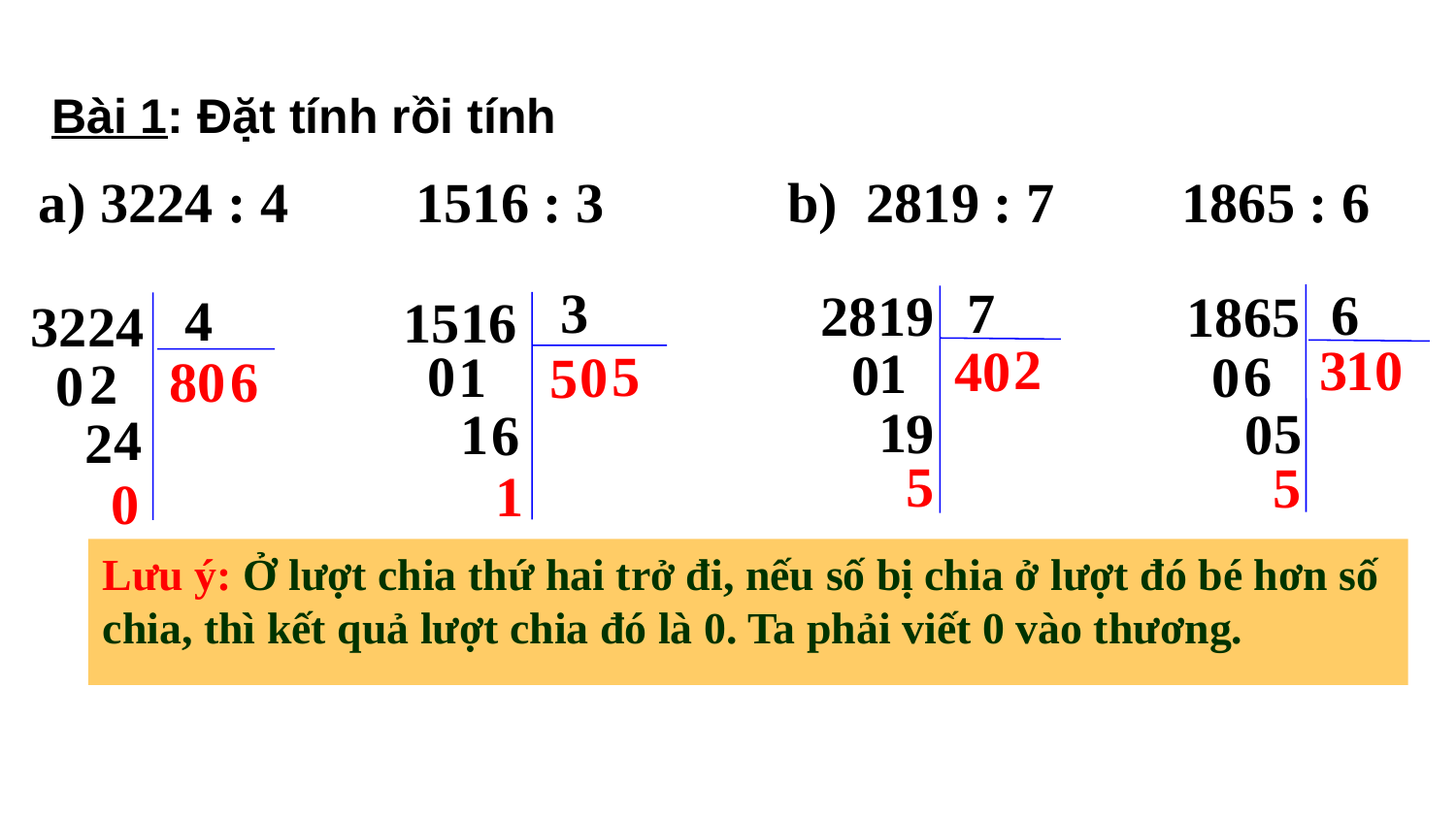

Bài 1: Đặt tính rồi tính
a) 3224 : 4         1516 : 3             b)  2819 : 7         1865 : 6
3
7
6
2819
1865
4
1516
3224

2
3
0
1
4
0
1
0
6
0
5
1
0
0
5

6
8
0

2
0

1
9
5
1
0
6
4
2
5
5
1
0
Lưu ý: Ở lượt chia thứ hai trở đi, nếu số bị chia ở lượt đó bé hơn số chia, thì kết quả lượt chia đó là 0. Ta phải viết 0 vào thương.